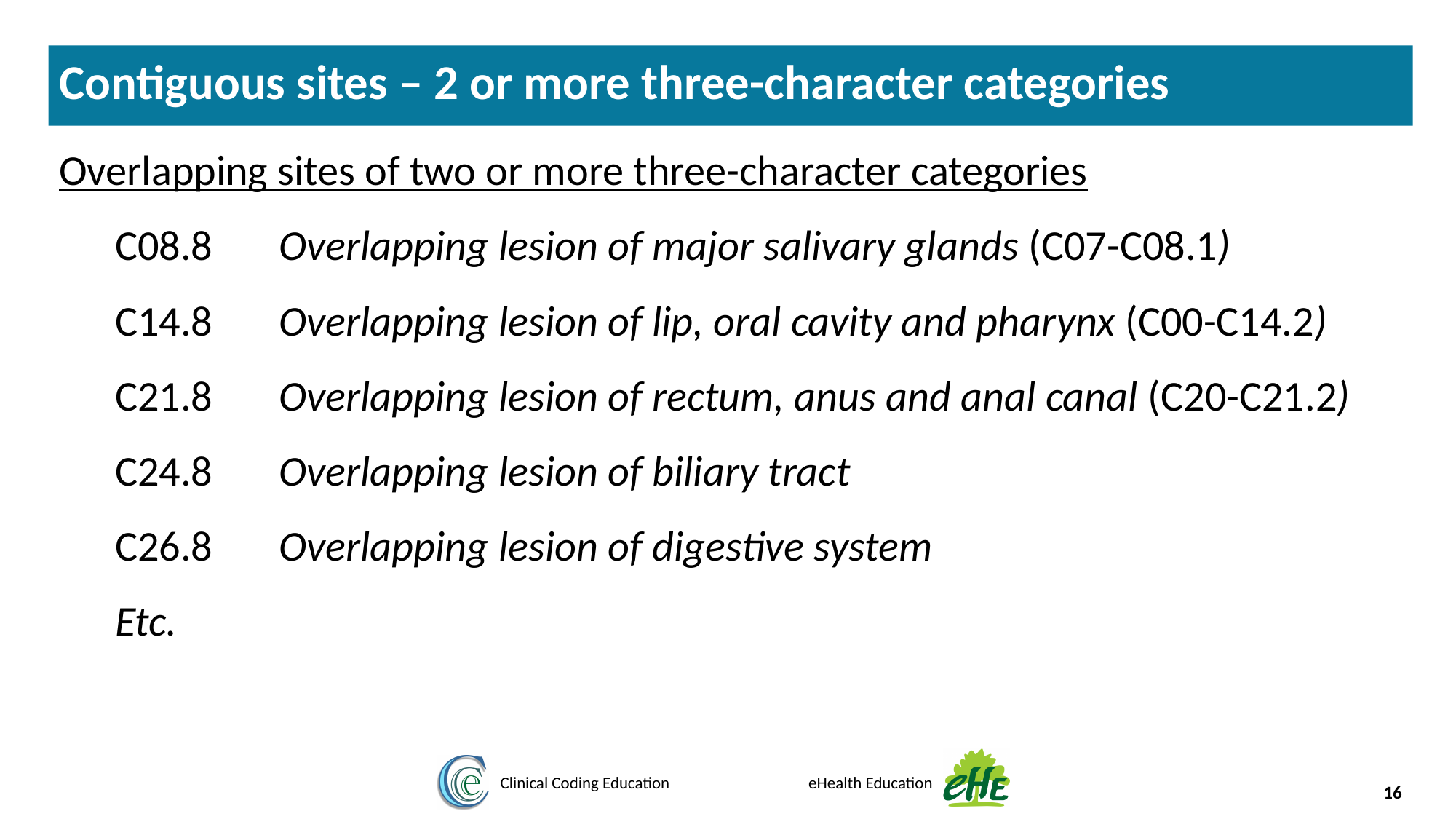

Contiguous sites – 2 or more three-character categories
Overlapping sites of two or more three-character categories
C08.8	Overlapping lesion of major salivary glands (C07-C08.1)
C14.8	Overlapping lesion of lip, oral cavity and pharynx (C00-C14.2)
C21.8	Overlapping lesion of rectum, anus and anal canal (C20-C21.2)
C24.8	Overlapping lesion of biliary tract
C26.8	Overlapping lesion of digestive system
Etc.

16